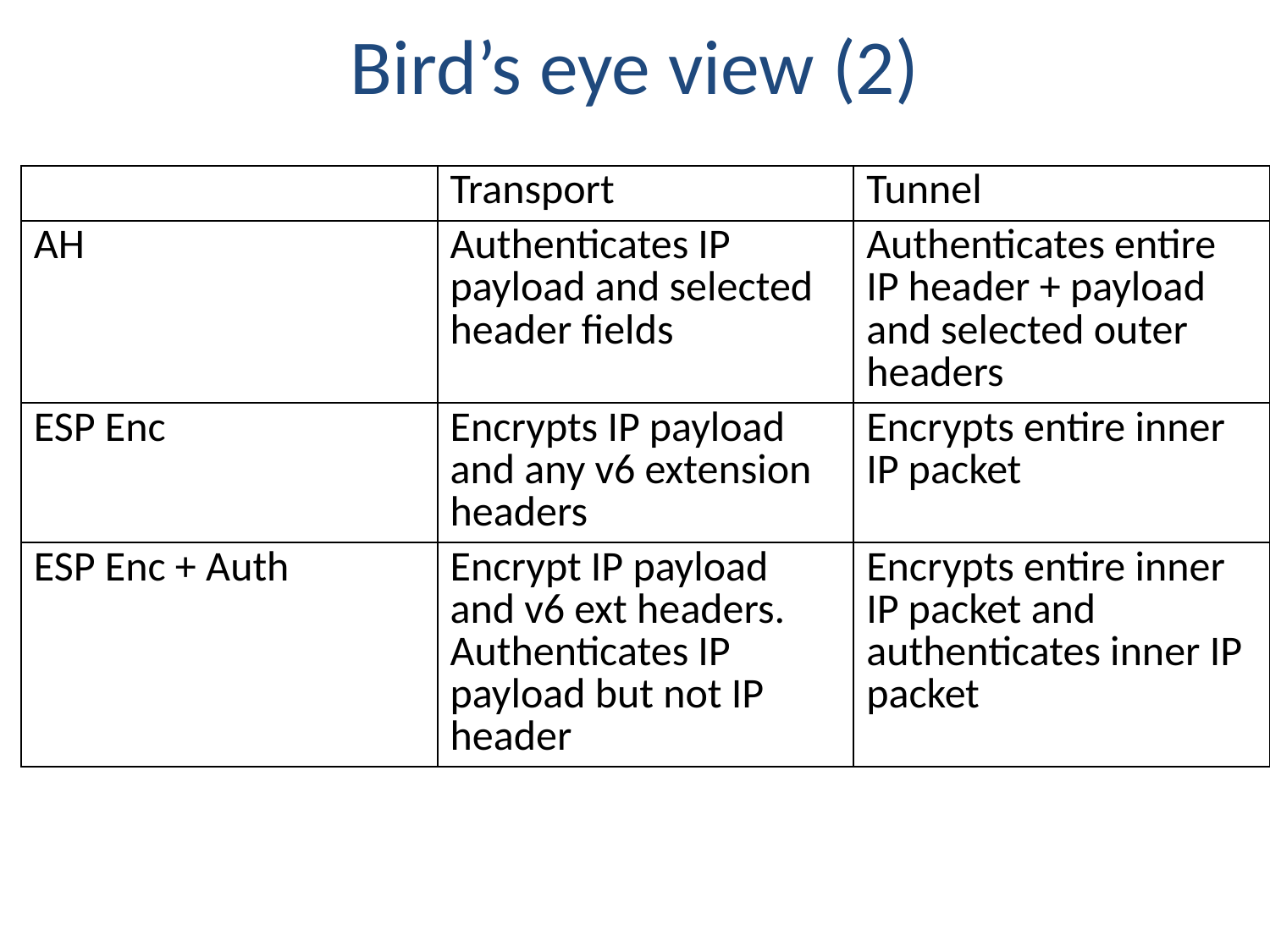

# Bird’s eye view (2)
|  | Transport | Tunnel |
| --- | --- | --- |
| AH | Authenticates IP payload and selected header fields | Authenticates entire IP header + payload and selected outer headers |
| ESP Enc | Encrypts IP payload and any v6 extension headers | Encrypts entire inner IP packet |
| ESP Enc + Auth | Encrypt IP payload and v6 ext headers. Authenticates IP payload but not IP header | Encrypts entire inner IP packet and authenticates inner IP packet |